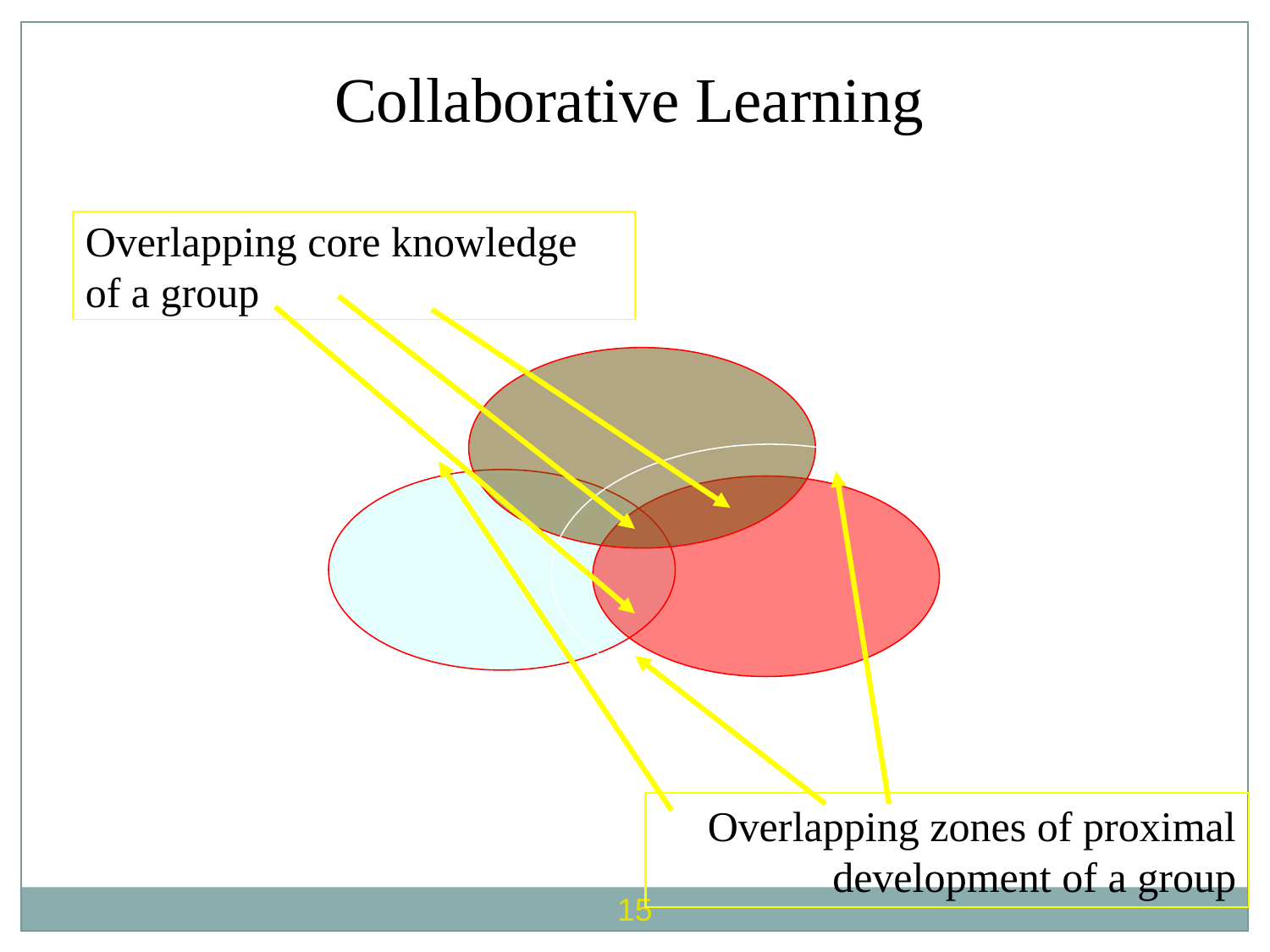

Collaborative Learning
Overlapping core knowledge
of a group

Overlapping zones of proximal development of a group
15